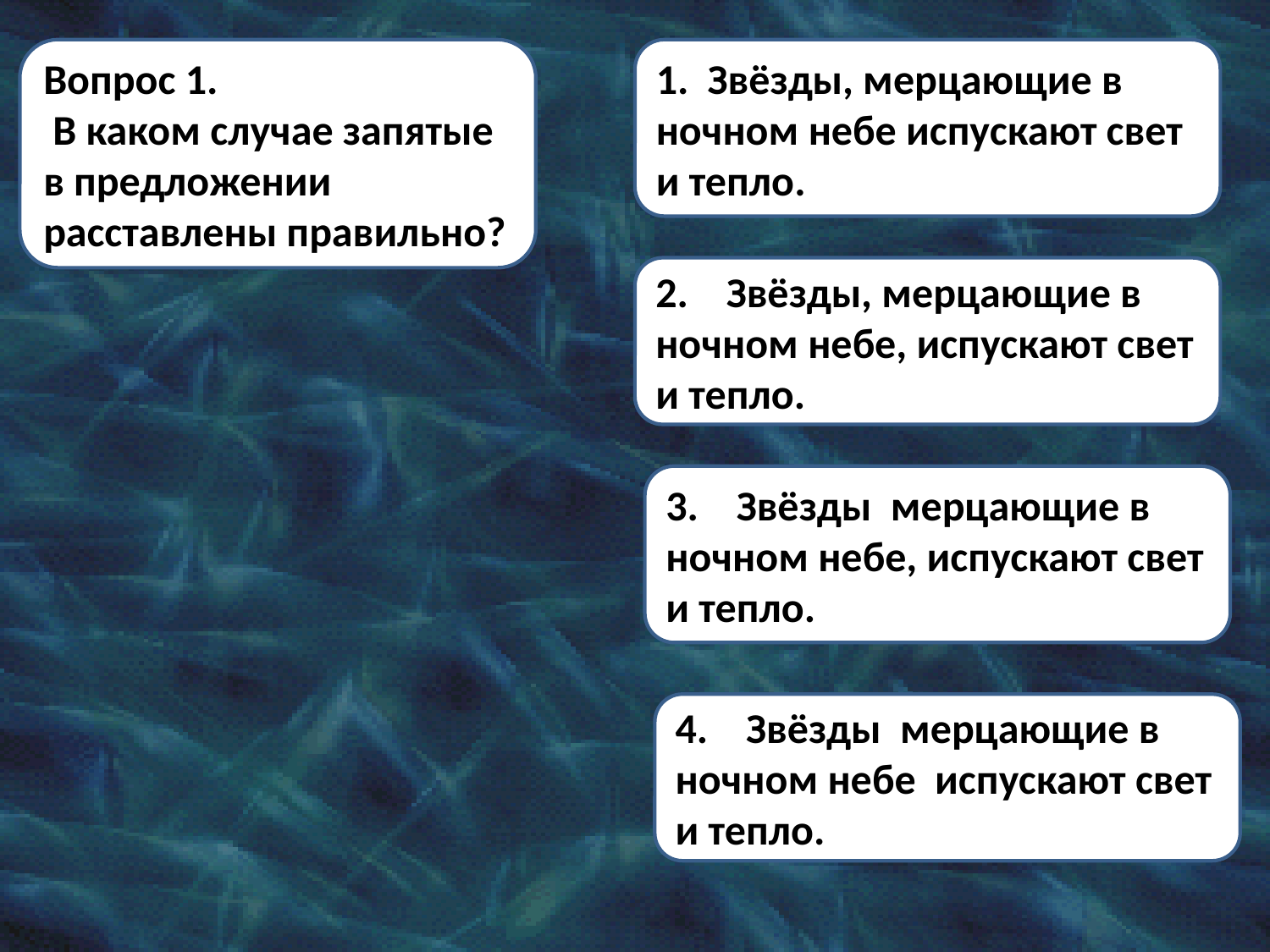

Вопрос 1.
 В каком случае запятые в предложении расставлены правильно?
1.  Звёзды, мерцающие в ночном небе испускают свет и тепло.

Неверно

Верно

Неверно

Неверно

2.    Звёзды, мерцающие в ночном небе, испускают свет и тепло.
3.    Звёзды  мерцающие в ночном небе, испускают свет и тепло.
4.    Звёзды  мерцающие в ночном небе  испускают свет и тепло.